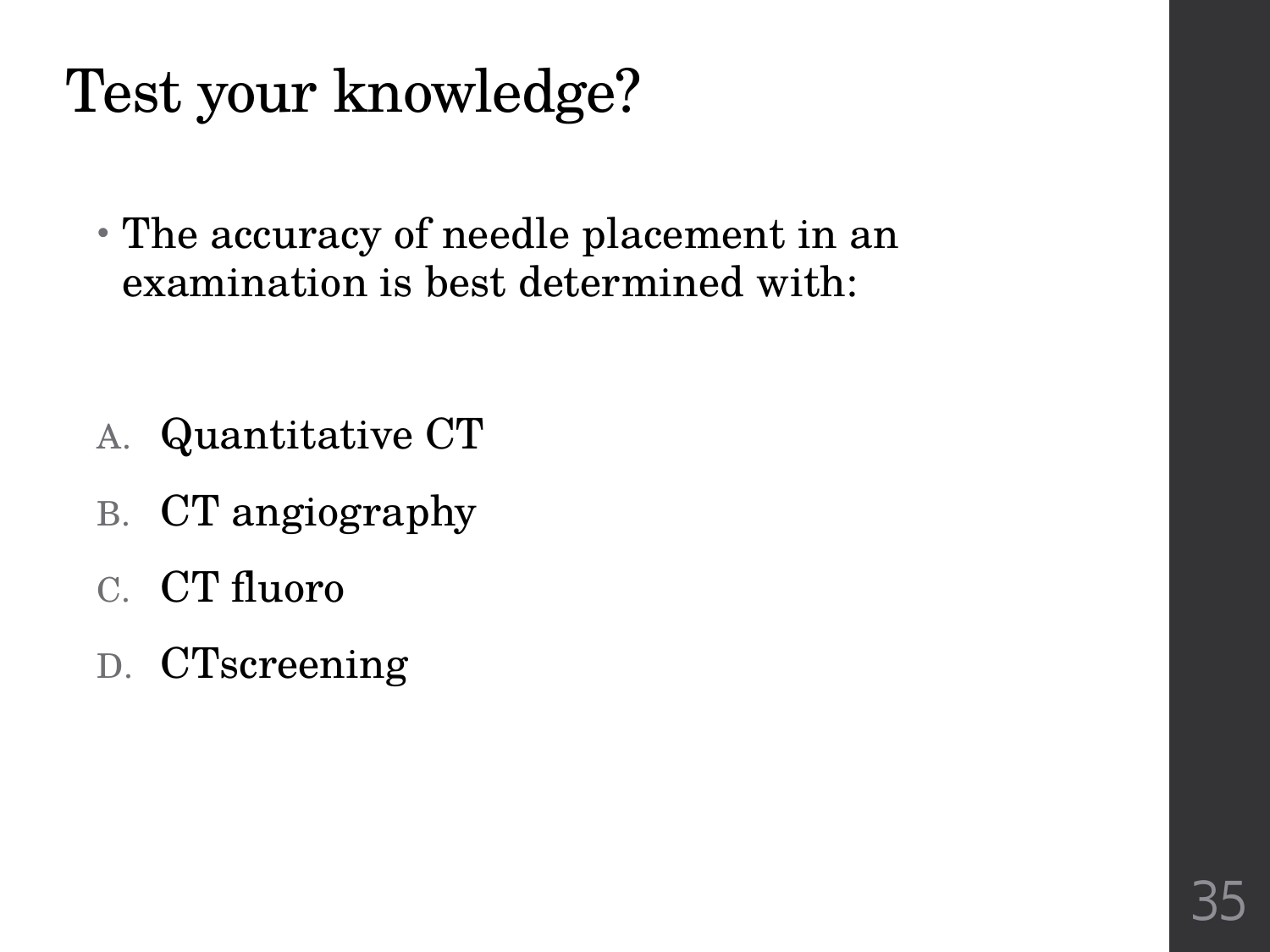

# Test your knowledge?
The accuracy of needle placement in an examination is best determined with:

Quantitative CT
CT angiography
CT fluoro
CTscreening

35